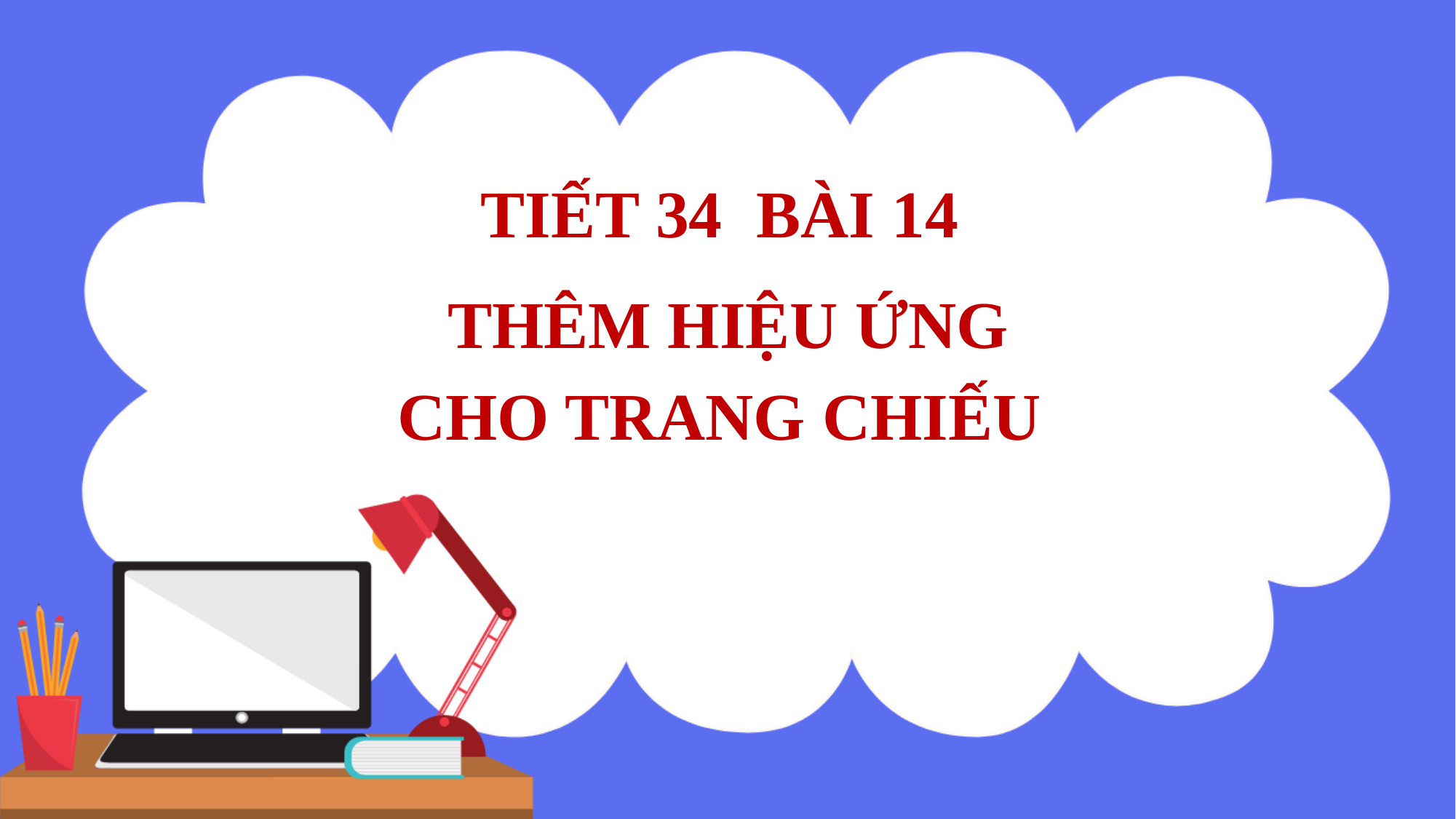

TIẾT 34  BÀI 14
THÊM HIỆU ỨNG CHO TRANG CHIẾU